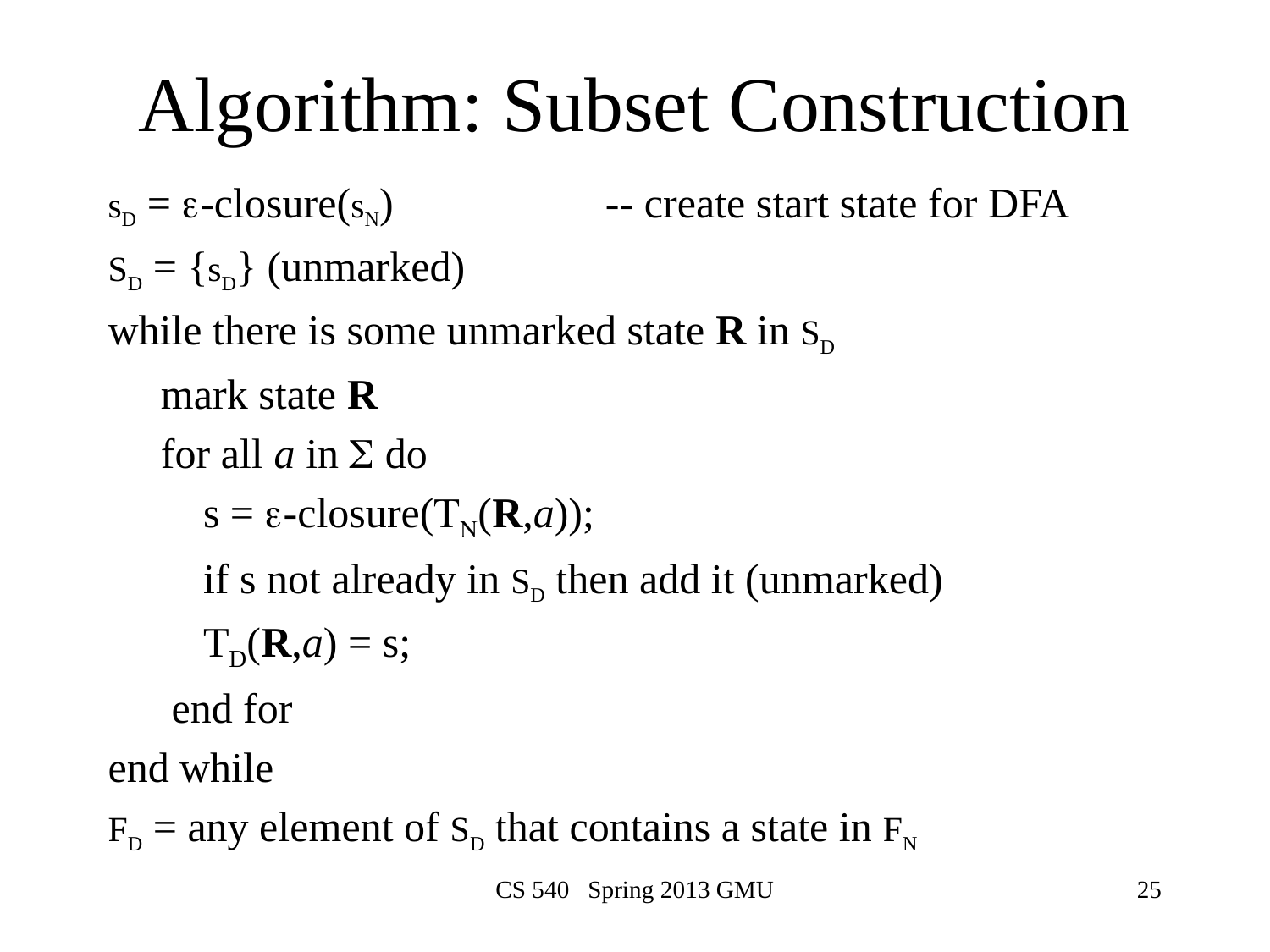

# Algorithm: Subset Construction
sD = ε-closure(sN)                    -- create start state for DFA
SD = {sD} (unmarked)
while there is some unmarked state R in SD
     mark state R
     for all a in Σ do
         s = ε-closure(ΤΝ(R,a));
         if s not already in SD then add it (unmarked)
         TD(R,a) = s;
      end for
end while
FD = any element of SD that contains a state in FN
CS 540   Spring 2013 GMU
25